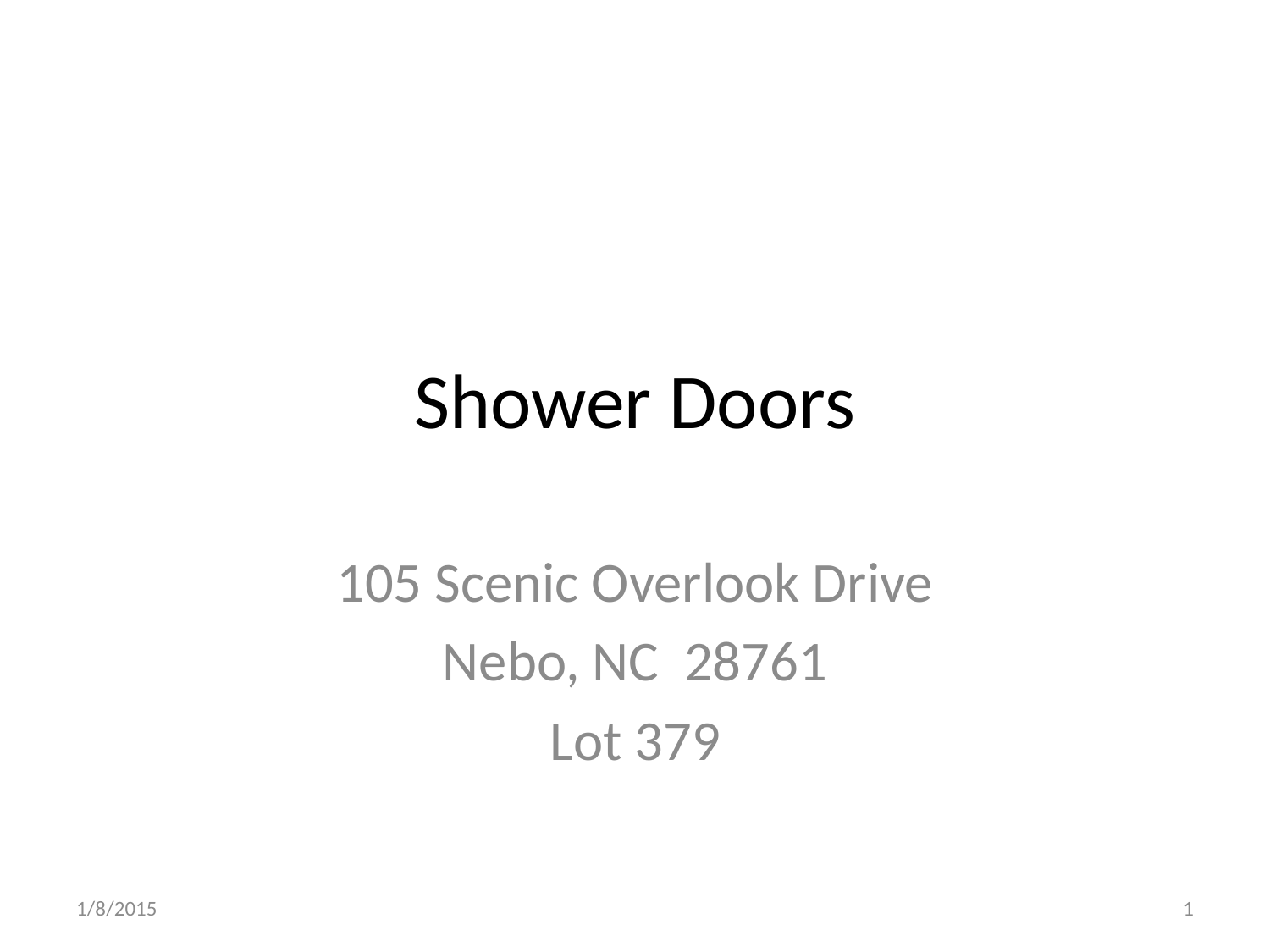

# Shower Doors
105 Scenic Overlook Drive
Nebo, NC  28761
Lot 379
1/8/2015
1